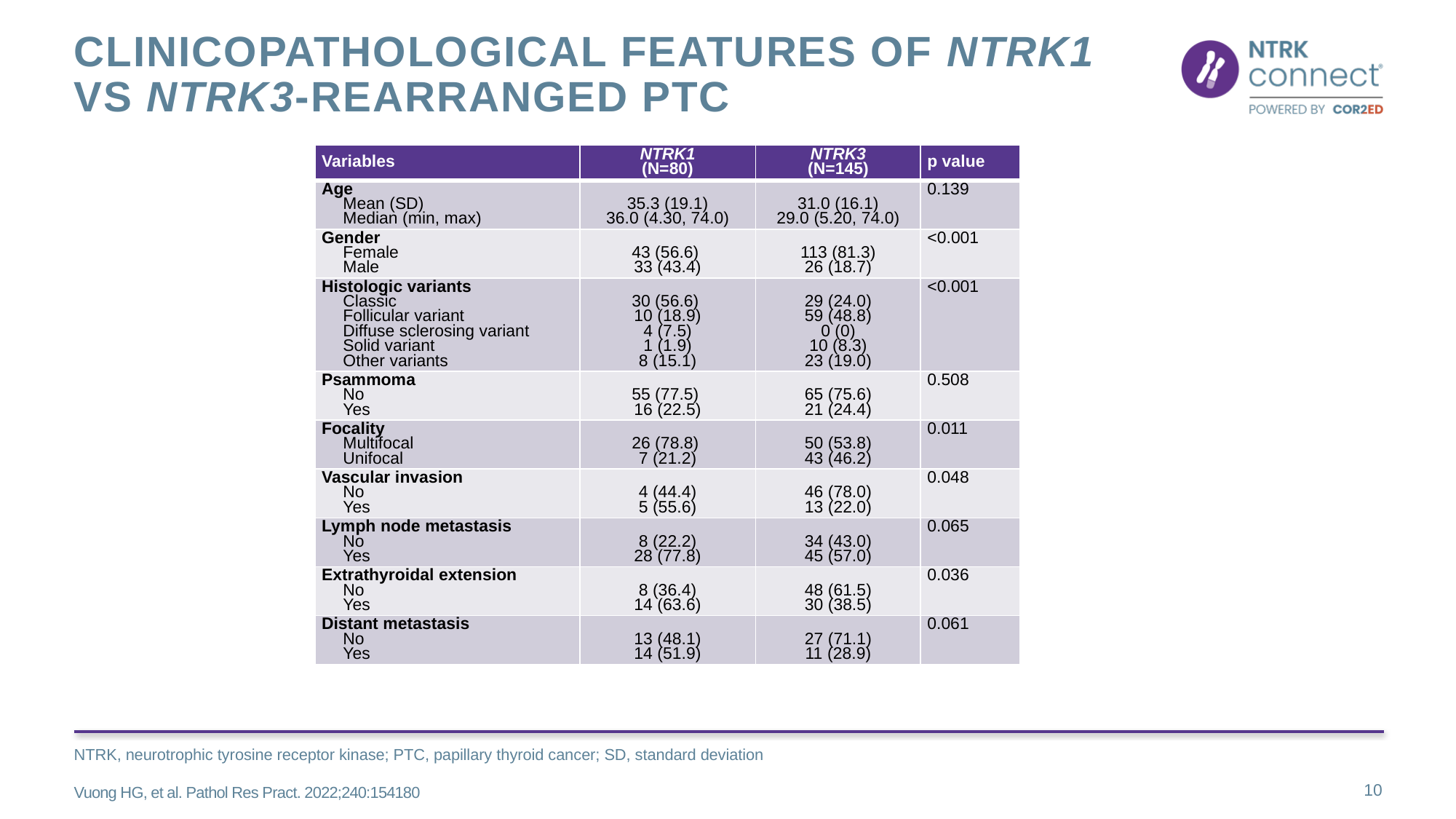

# Clinicopathological features of NTRK1 vs NTRK3-rearrAnged PTC
| Variables | NTRK1 (N=80) | NTRK3 (N=145) | p value |
| --- | --- | --- | --- |
| Age Mean (SD) Median (min, max) | 35.3 (19.1) 36.0 (4.30, 74.0) | 31.0 (16.1) 29.0 (5.20, 74.0) | 0.139 |
| Gender Female Male | 43 (56.6) 33 (43.4) | 113 (81.3) 26 (18.7) | <0.001 |
| Histologic variants Classic Follicular variant Diffuse sclerosing variant Solid variant Other variants | 30 (56.6) 10 (18.9) 4 (7.5) 1 (1.9) 8 (15.1) | 29 (24.0) 59 (48.8) 0 (0) 10 (8.3) 23 (19.0) | <0.001 |
| Psammoma No Yes | 55 (77.5) 16 (22.5) | 65 (75.6) 21 (24.4) | 0.508 |
| Focality Multifocal Unifocal | 26 (78.8) 7 (21.2) | 50 (53.8) 43 (46.2) | 0.011 |
| Vascular invasion No Yes | 4 (44.4) 5 (55.6) | 46 (78.0) 13 (22.0) | 0.048 |
| Lymph node metastasis No Yes | 8 (22.2) 28 (77.8) | 34 (43.0) 45 (57.0) | 0.065 |
| Extrathyroidal extension No Yes | 8 (36.4) 14 (63.6) | 48 (61.5) 30 (38.5) | 0.036 |
| Distant metastasis No Yes | 13 (48.1) 14 (51.9) | 27 (71.1) 11 (28.9) | 0.061 |
NTRK, neurotrophic tyrosine receptor kinase; PTC, papillary thyroid cancer; SD, standard deviation
Vuong HG, et al. Pathol Res Pract. 2022;240:154180
10